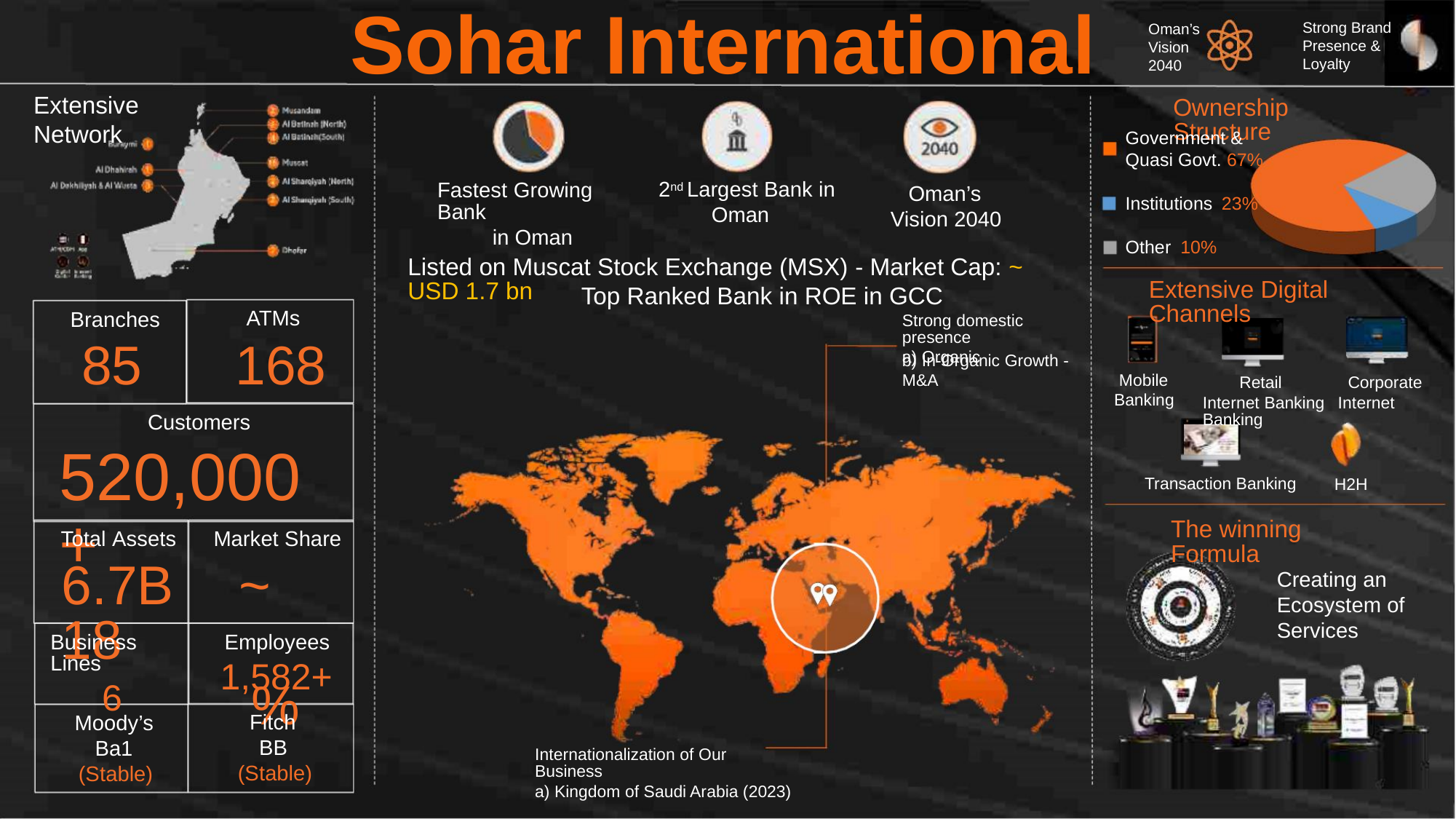

Sohar International
Strong Brand
Presence &
Loyalty
Oman’s
Vision
2040
Extensive
Network
Ownership Structure
Government &
Quasi Govt. 67%
2nd Largest Bank in
Oman
Fastest Growing Bank
in Oman
Oman’s
Vision 2040
Institutions 23%
Other 10%
Listed on Muscat Stock Exchange (MSX) - Market Cap: ~ USD 1.7 bn
Extensive Digital Channels
Top Ranked Bank in ROE in GCC
Strong domestic presence
a) Organic
ATMs
Branches
85 168
b) In-Organic Growth -
M&A
Mobile
Banking
Retail
Corporate
Internet Banking Internet Banking
Customers
520,000 +
Transaction Banking
H2H
The winning Formula
Total Assets
Market Share
6.7B ~ 18
%
Creating an
Ecosystem of
Services
Business Lines
6
Employees
1,582+
Fitch
BB
(Stable)
Moody’s
Ba1
(Stable)
Internationalization of Our Business
a) Kingdom of Saudi Arabia (2023)